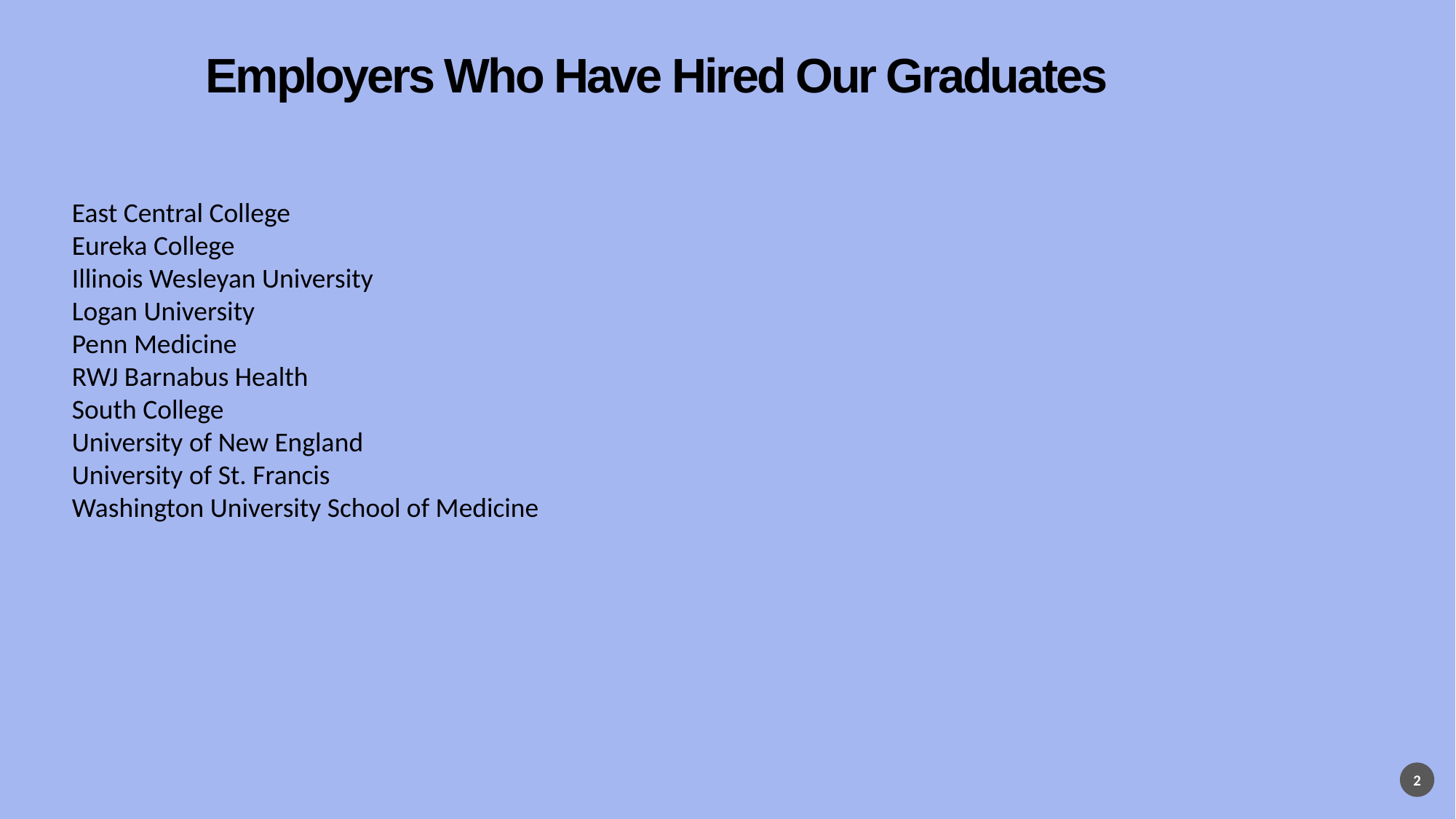

# Employers Who Have Hired Our Graduates
East Central College
Eureka College
Illinois Wesleyan University
Logan University
Penn Medicine
RWJ Barnabus Health
South College
University of New England
University of St. Francis
Washington University School of Medicine

2